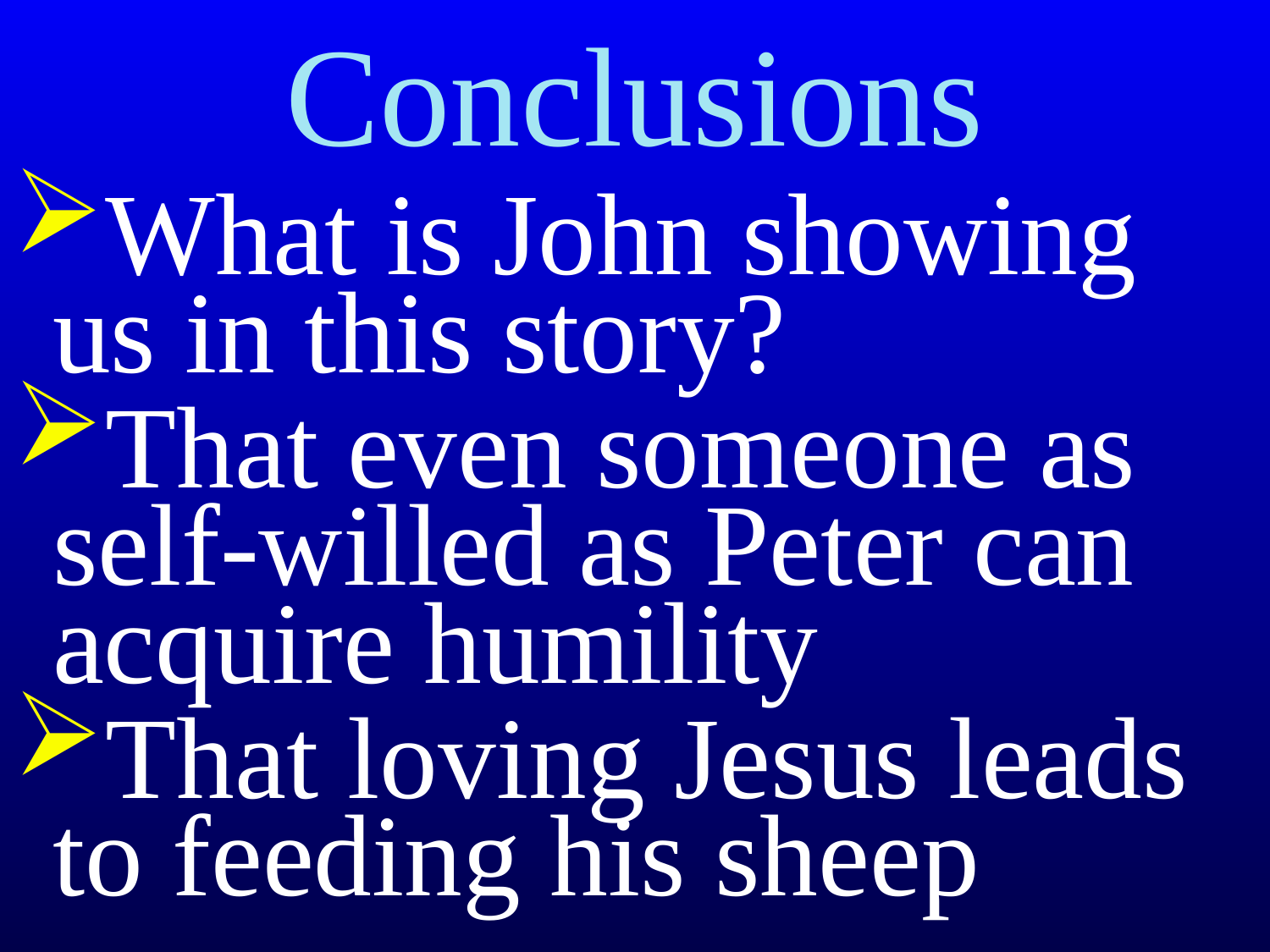

# Conclusions
What is John showing us in this story?
That even someone as self-willed as Peter can acquire humility
That loving Jesus leads to feeding his sheep